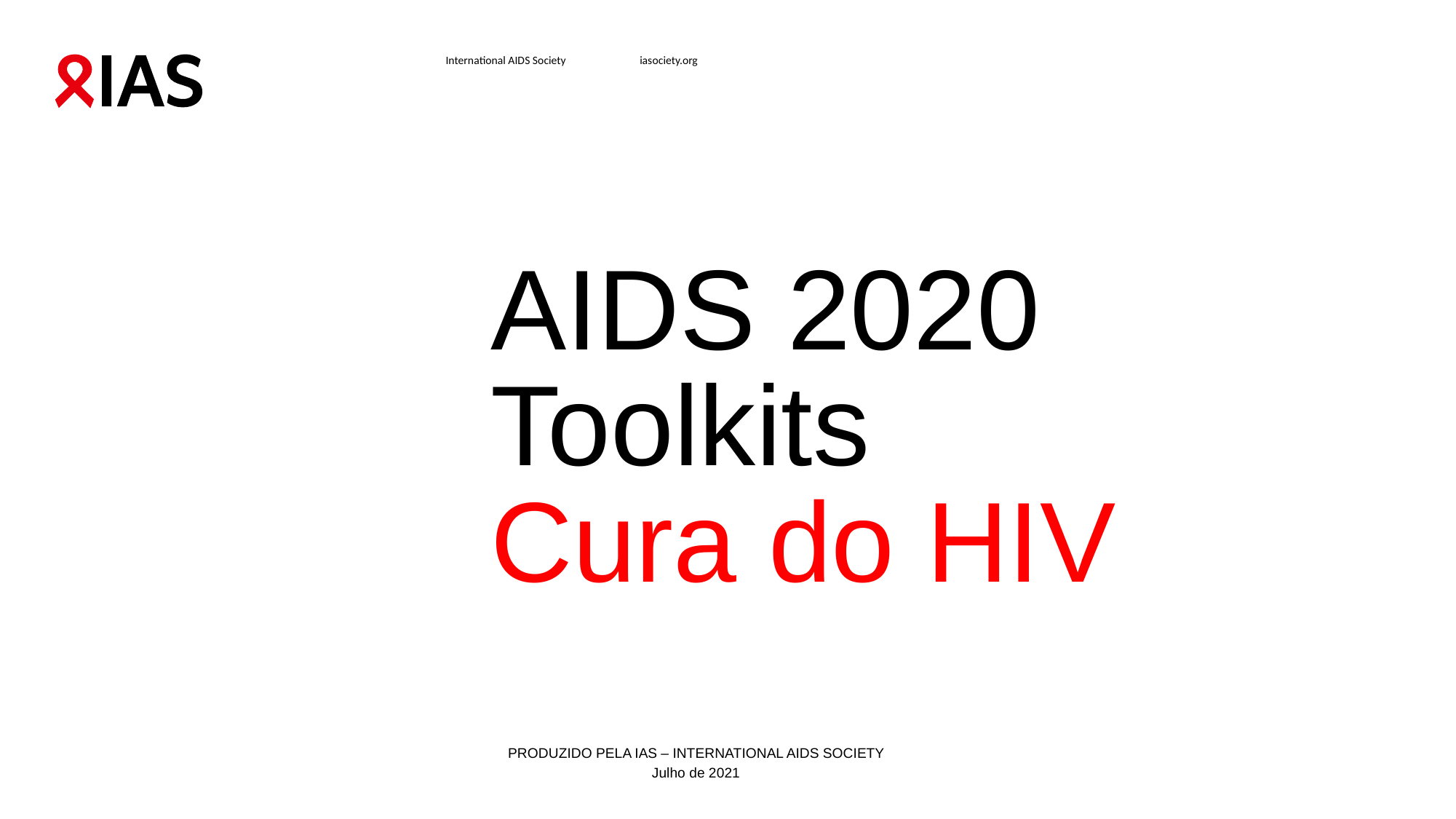

# AIDS 2020 Toolkits Cura do HIV
PRODUZIDO PELA IAS – INTERNATIONAL AIDS SOCIETY
Julho de 2021